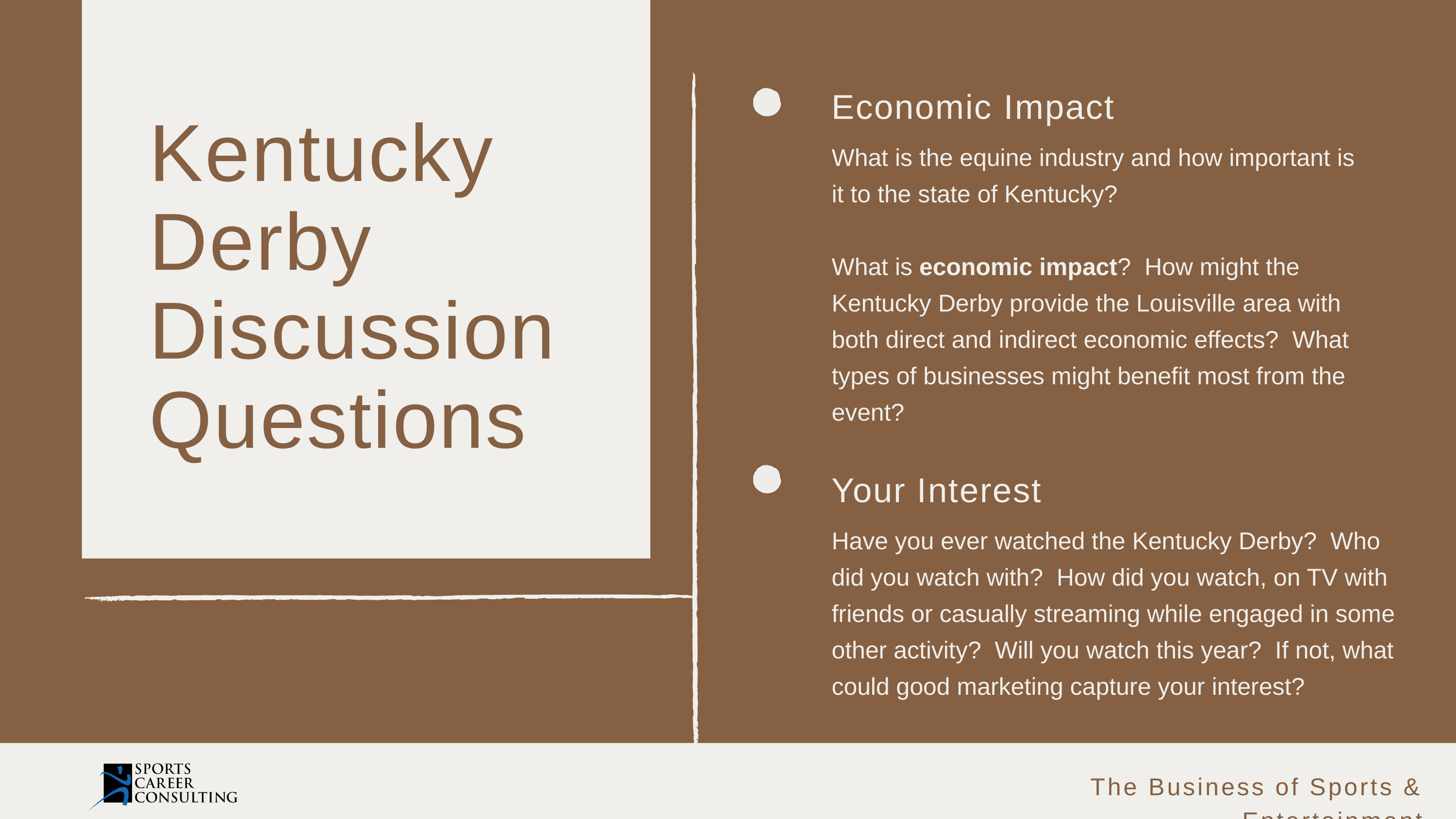

Economic Impact
What is the equine industry and how important is it to the state of Kentucky?

What is economic impact?  How might the Kentucky Derby provide the Louisville area with both direct and indirect economic effects?  What types of businesses might benefit most from the event?

Kentucky Derby Discussion Questions

Your Interest
Have you ever watched the Kentucky Derby?  Who did you watch with?  How did you watch, on TV with friends or casually streaming while engaged in some other activity?  Will you watch this year?  If not, what could good marketing capture your interest?

The Business of Sports & Entertainment